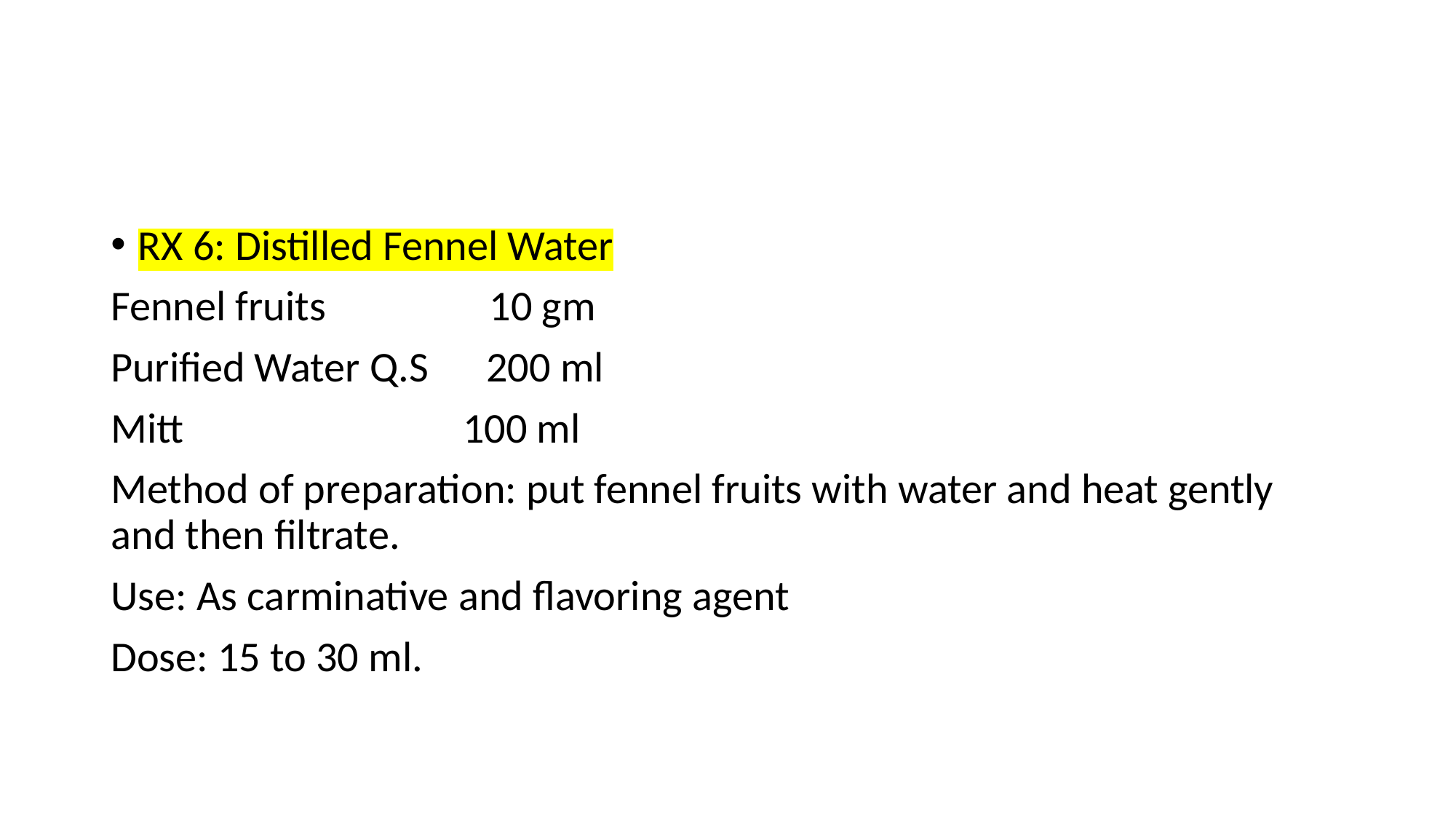

#
RX 6: Distilled Fennel Water
Fennel fruits                 10 gm
Purified Water Q.S      200 ml
Mitt                             100 ml
Method of preparation: put fennel fruits with water and heat gently and then filtrate.
Use: As carminative and flavoring agent
Dose: 15 to 30 ml.